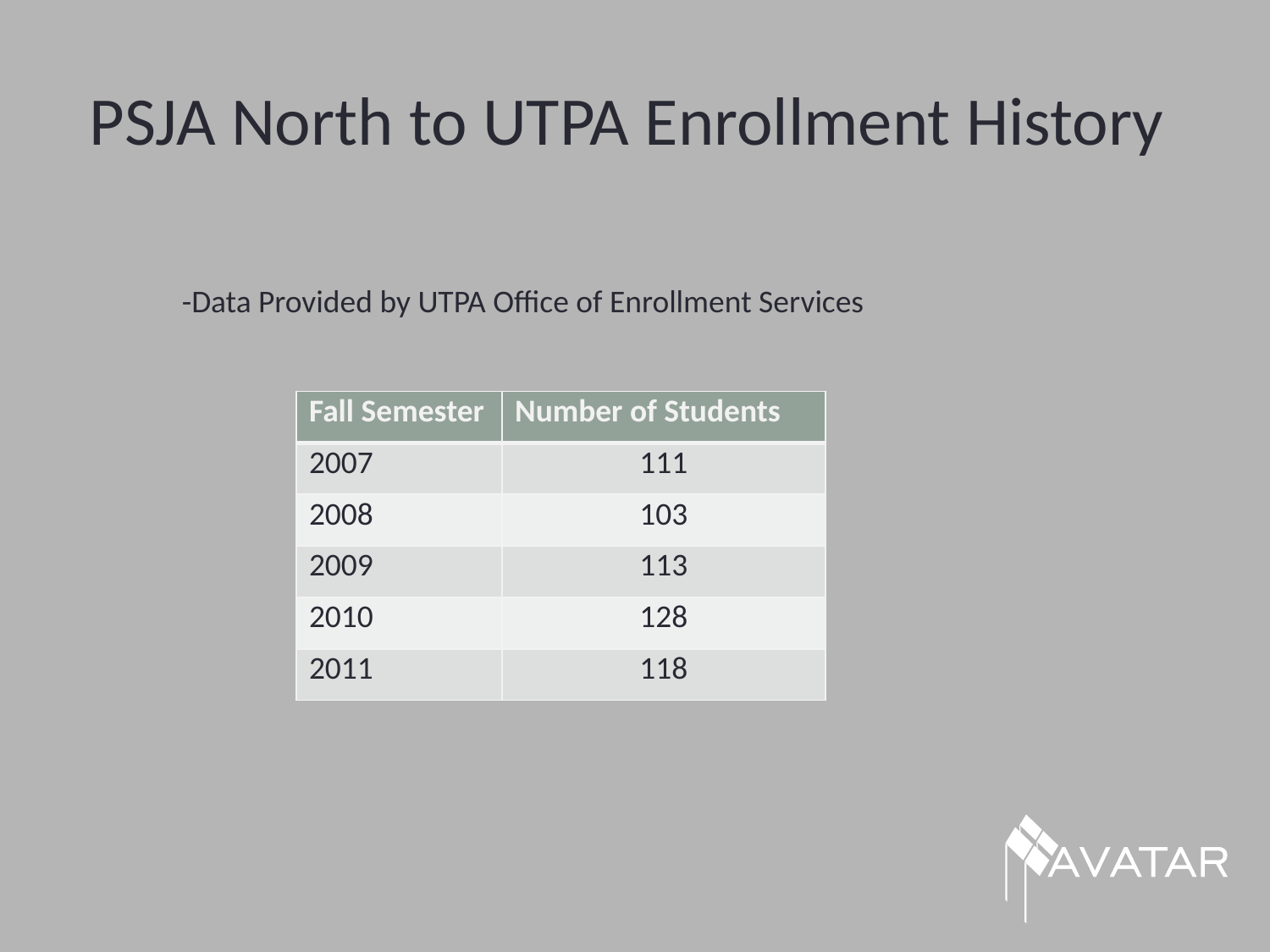

# PSJA North to UTPA Enrollment History
-Data Provided by UTPA Office of Enrollment Services
| Fall Semester | Number of Students |
| --- | --- |
| 2007 | 111 |
| 2008 | 103 |
| 2009 | 113 |
| 2010 | 128 |
| 2011 | 118 |